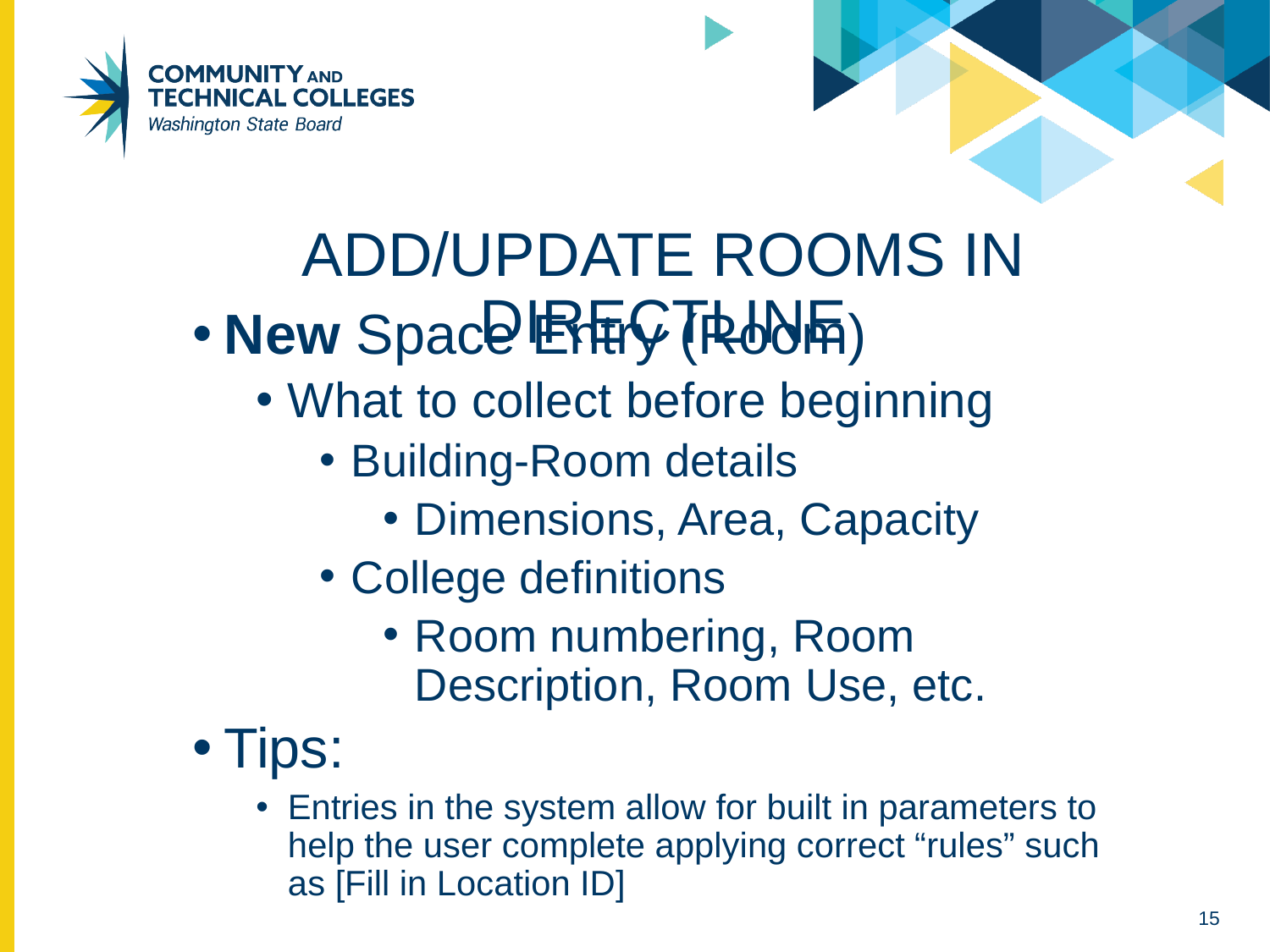

# Add/update rooms in directline
New Space Entry (Room)
What to collect before beginning
Building-Room details
Dimensions, Area, Capacity
College definitions
Room numbering, Room Description, Room Use, etc.
Tips:
Entries in the system allow for built in parameters to help the user complete applying correct “rules” such as [Fill in Location ID]

15